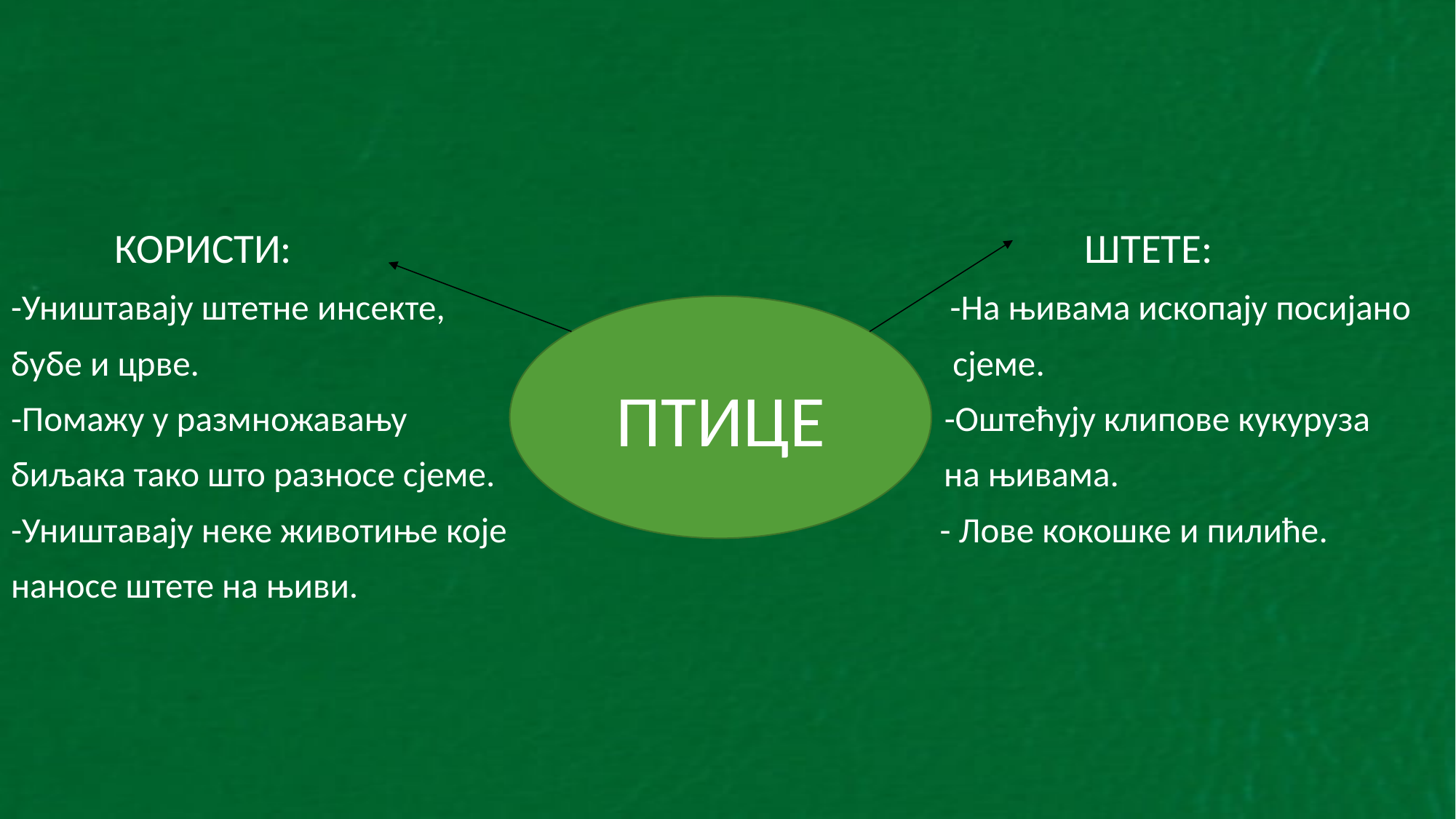

КОРИСТИ:                                                                                    ШТЕТЕ:
-Уништавају штетне инсекте,                                                               -На њивама ископају посијано
бубе и црве.                                                                                              сјеме.
-Помажу у размножавању                                                                   -Оштећују клипове кукуруза
биљака тако што разносе сјеме.                                                        на њивама.
-Уништавају неке животиње које                                                      - Лове кокошке и пилиће.
наносе штете на њиви.

ПТИЦЕ